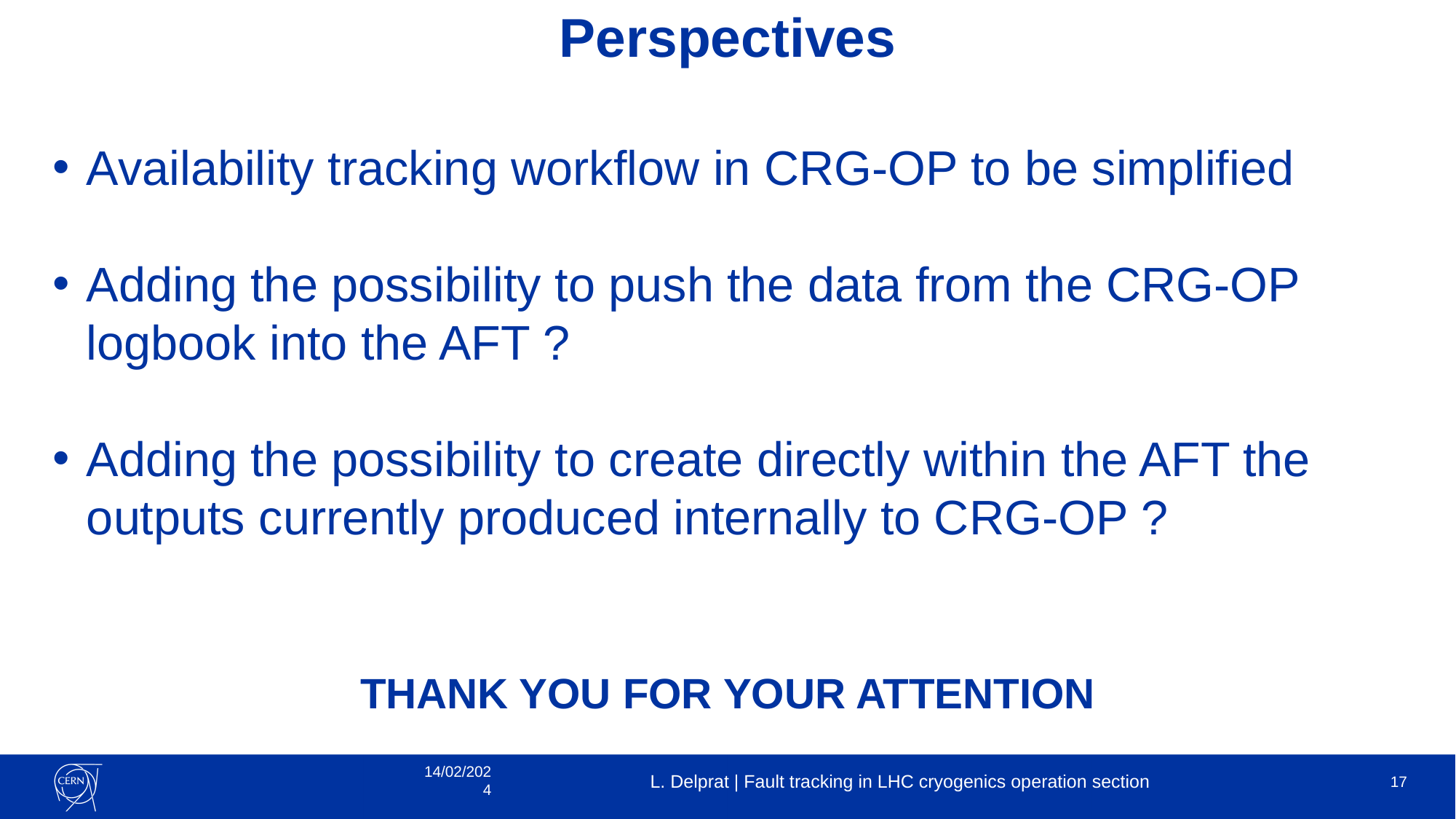

# Perspectives
Availability tracking workflow in CRG-OP to be simplified

Adding the possibility to push the data from the CRG-OP logbook into the AFT ?

Adding the possibility to create directly within the AFT the outputs currently produced internally to CRG-OP ?

THANK YOU FOR YOUR ATTENTION
14/02/2024
L. Delprat | Fault tracking in LHC cryogenics operation section
17